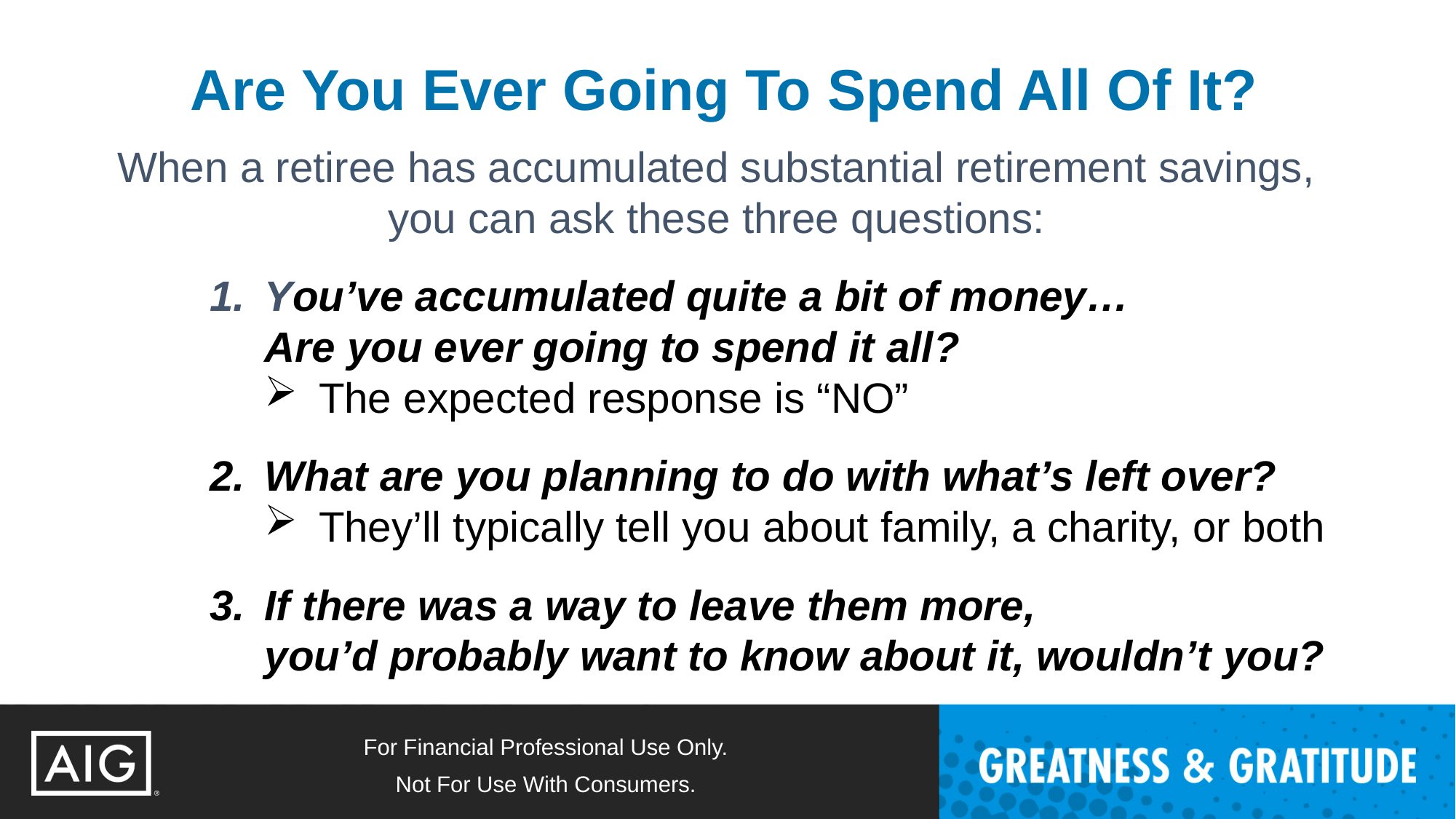

# Are You Ever Going To Spend All Of It?
When a retiree has accumulated substantial retirement savings, you can ask these three questions:
You’ve accumulated quite a bit of money…
Are you ever going to spend it all?
The expected response is “NO”
What are you planning to do with what’s left over?
They’ll typically tell you about family, a charity, or both
If there was a way to leave them more,
you’d probably want to know about it, wouldn’t you?
For Financial Professional Use Only.
Not For Use With Consumers.